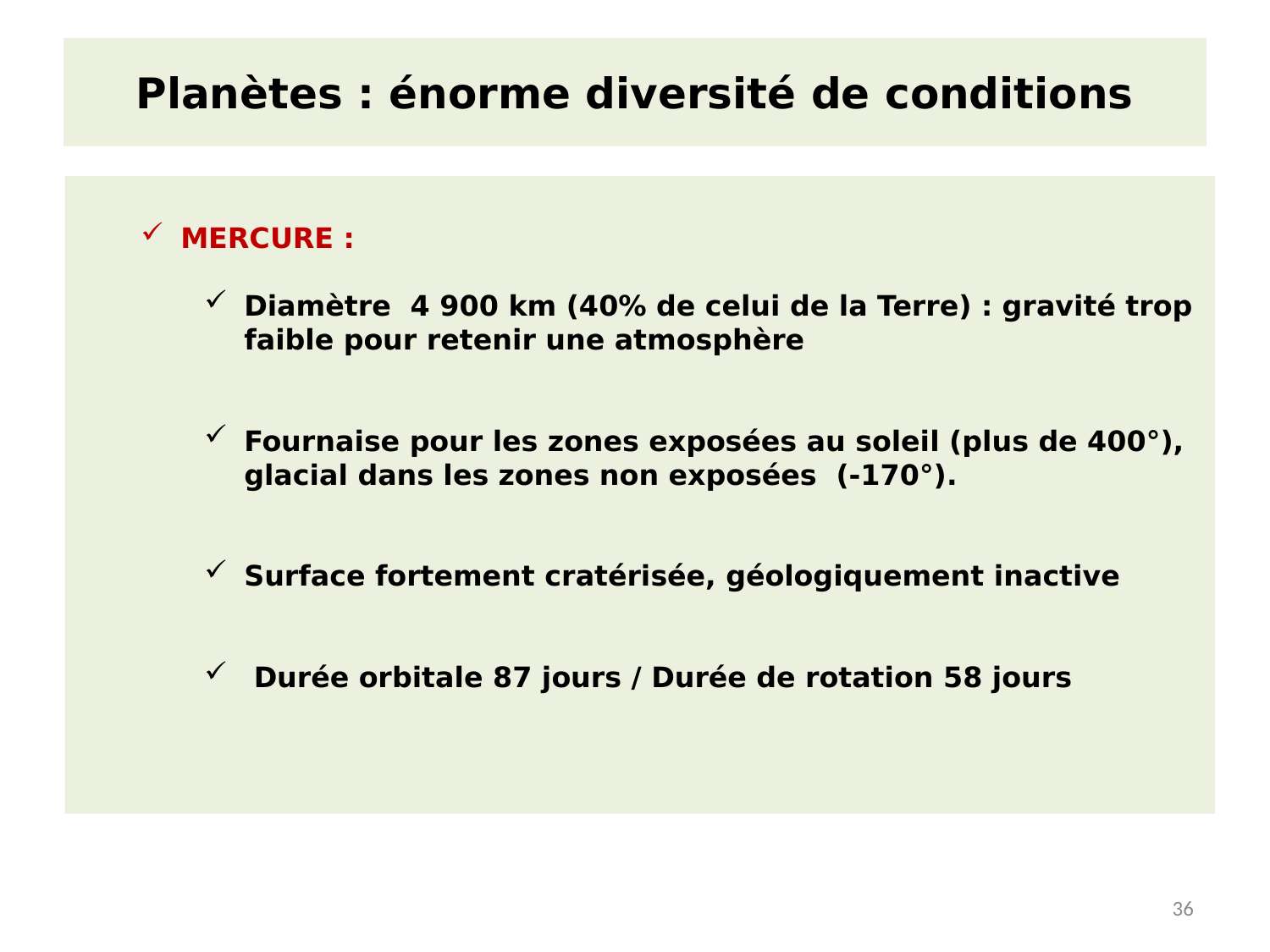

# Planètes : énorme diversité de conditions

MERCURE :
Diamètre  4 900 km (40% de celui de la Terre) : gravité trop faible pour retenir une atmosphère
Fournaise pour les zones exposées au soleil (plus de 400°), glacial dans les zones non exposées  (-170°).

Surface fortement cratérisée, géologiquement inactive
 Durée orbitale 87 jours / Durée de rotation 58 jours

36